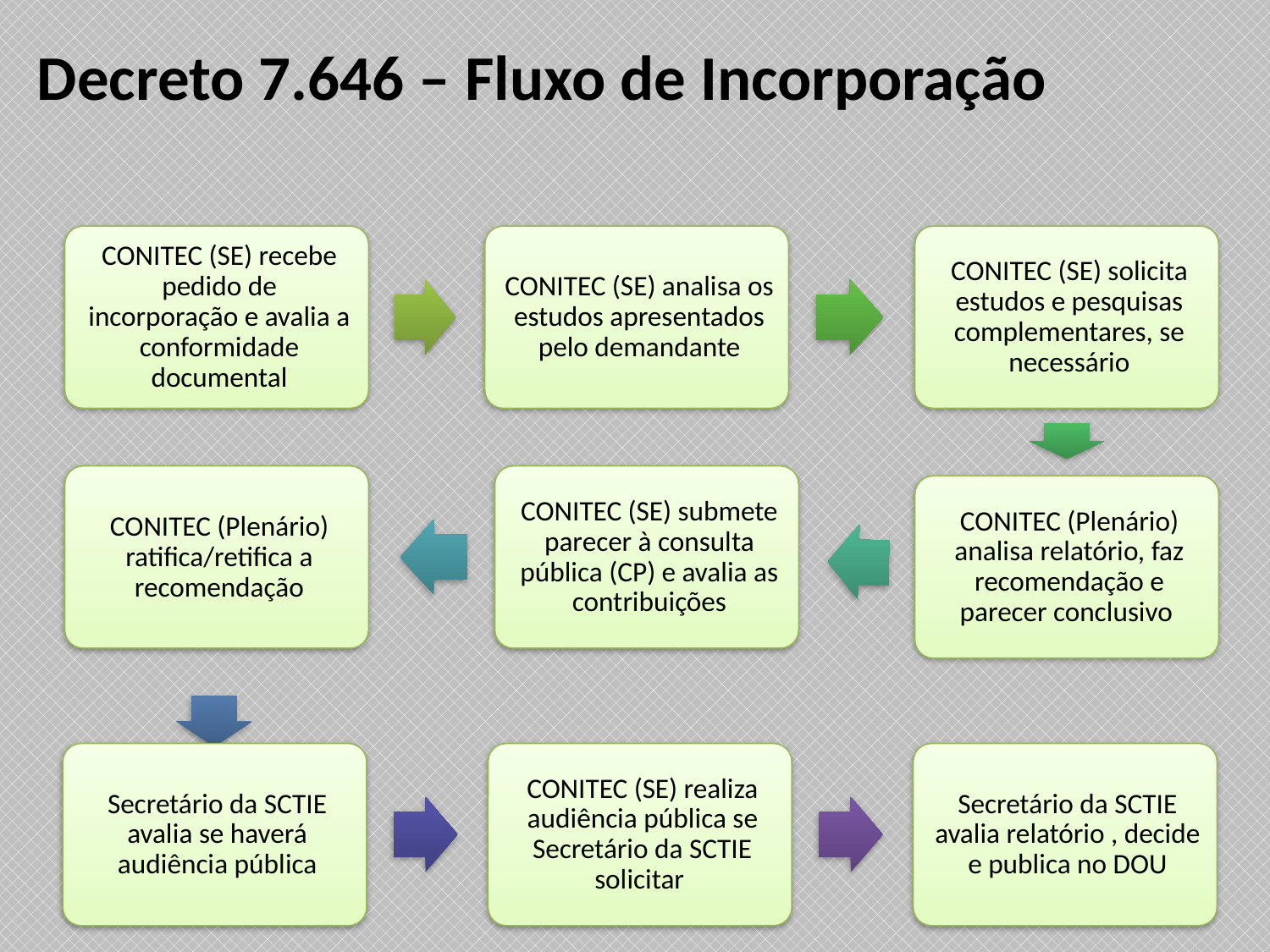

# Decreto 7.646 – Fluxo de Incorporação
CONITEC (SE) recebe pedido de incorporação e avalia a conformidade documental

CONITEC (SE) analisa os estudos apresentados pelo demandante

CONITEC (SE) solicita estudos e pesquisas complementares, se necessário

CONITEC (Plenário) analisa relatório, faz recomendação e parecer conclusivo

CONITEC (SE) submete parecer à consulta pública (CP) e avalia as contribuições

CONITEC (Plenário) ratifica/retifica a recomendação

Secretário da SCTIE avalia se haverá audiência pública

CONITEC (SE) realiza audiência pública se Secretário da SCTIE solicitar

Secretário da SCTIE avalia relatório , decide e publica no DOU